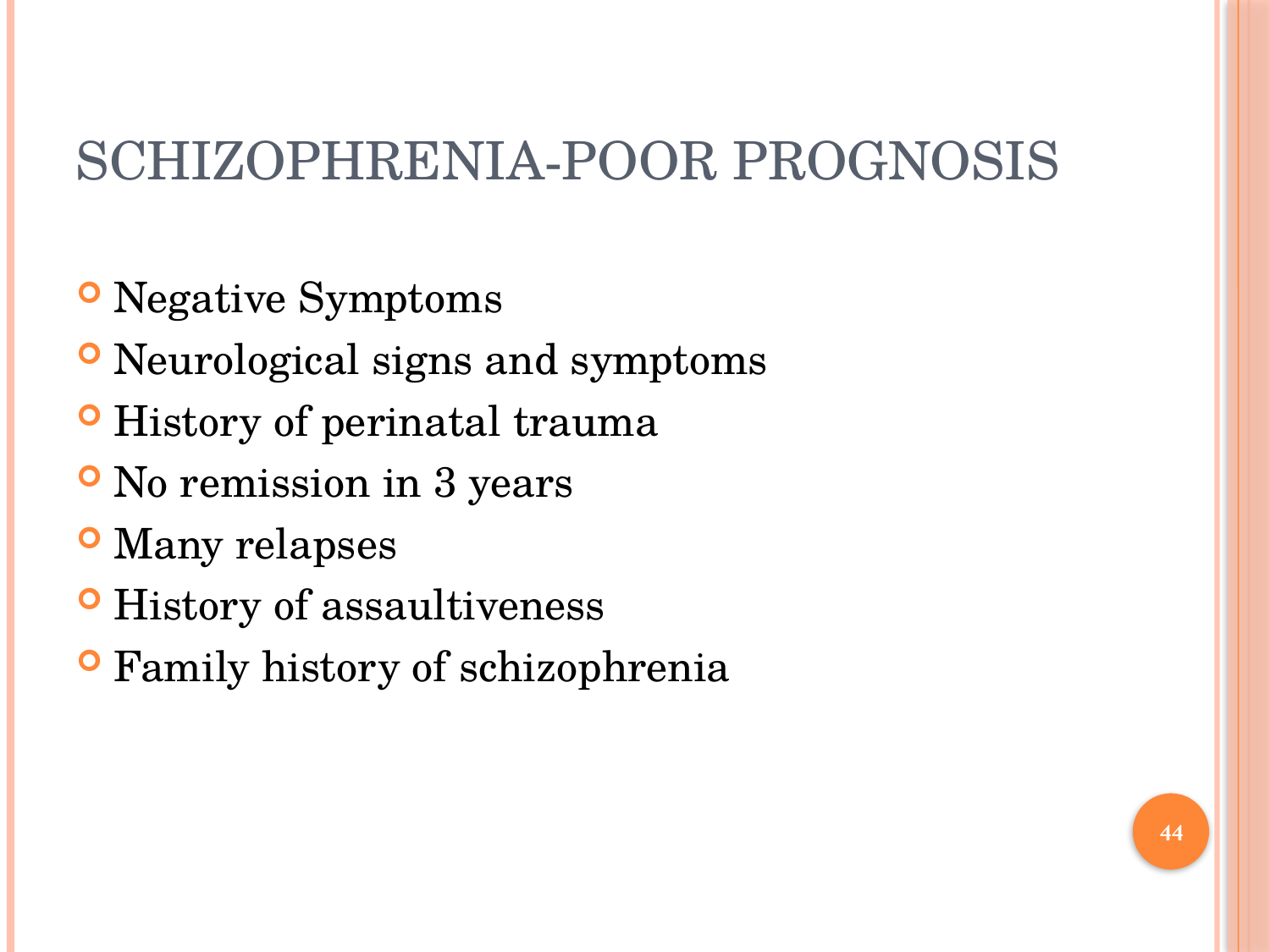

# Schizophrenia-Poor Prognosis
Negative Symptoms
Neurological signs and symptoms
History of perinatal trauma
No remission in 3 years
Many relapses
History of assaultiveness
Family history of schizophrenia
44